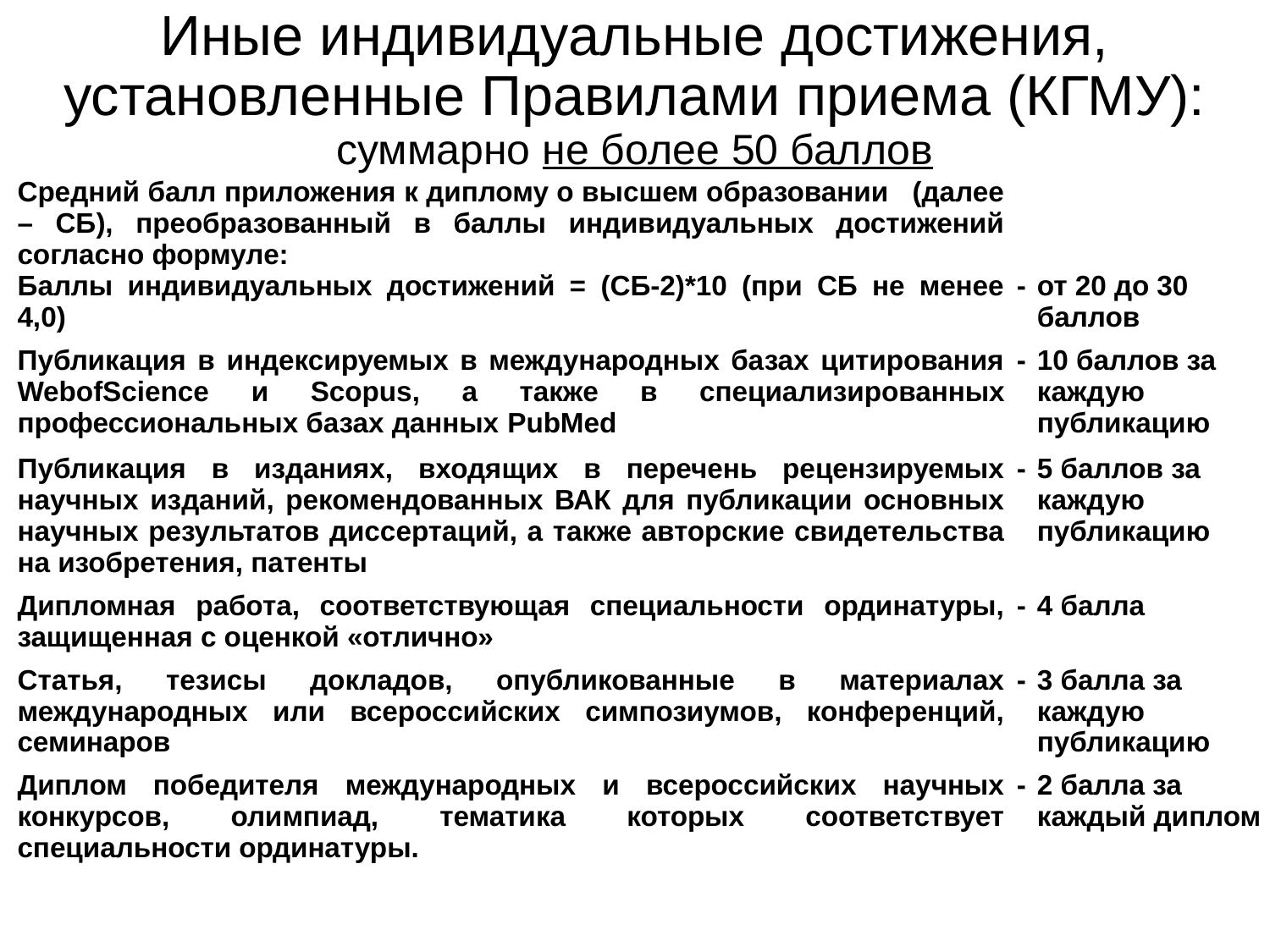

# Иные индивидуальные достижения, установленные Правилами приема (КГМУ): суммарно не более 50 баллов
| Средний балл приложения к диплому о высшем образовании (далее – СБ), преобразованный в баллы индивидуальных достижений согласно формуле: Баллы индивидуальных достижений = (СБ-2)\*10 (при СБ не менее 4,0) | - | от 20 до 30 баллов |
| --- | --- | --- |
| Публикация в индексируемых в международных базах цитирования WebofScience и Scopus, а также в специализированных профессиональных базах данных PubMed | - | 10 баллов за каждую публикацию |
| Публикация в изданиях, входящих в перечень рецензируемых научных изданий, рекомендованных ВАК для публикации основных научных результатов диссертаций, а также авторские свидетельства на изобретения, патенты | - | 5 баллов за каждую публикацию |
| Дипломная работа, соответствующая специальности ординатуры, защищенная с оценкой «отлично» | - | 4 балла |
| Статья, тезисы докладов, опубликованные в материалах международных или всероссийских симпозиумов, конференций, семинаров | - | 3 балла за каждую публикацию |
| Диплом победителя международных и всероссийских научных конкурсов, олимпиад, тематика которых соответствует специальности ординатуры. | - | 2 балла за каждый диплом |